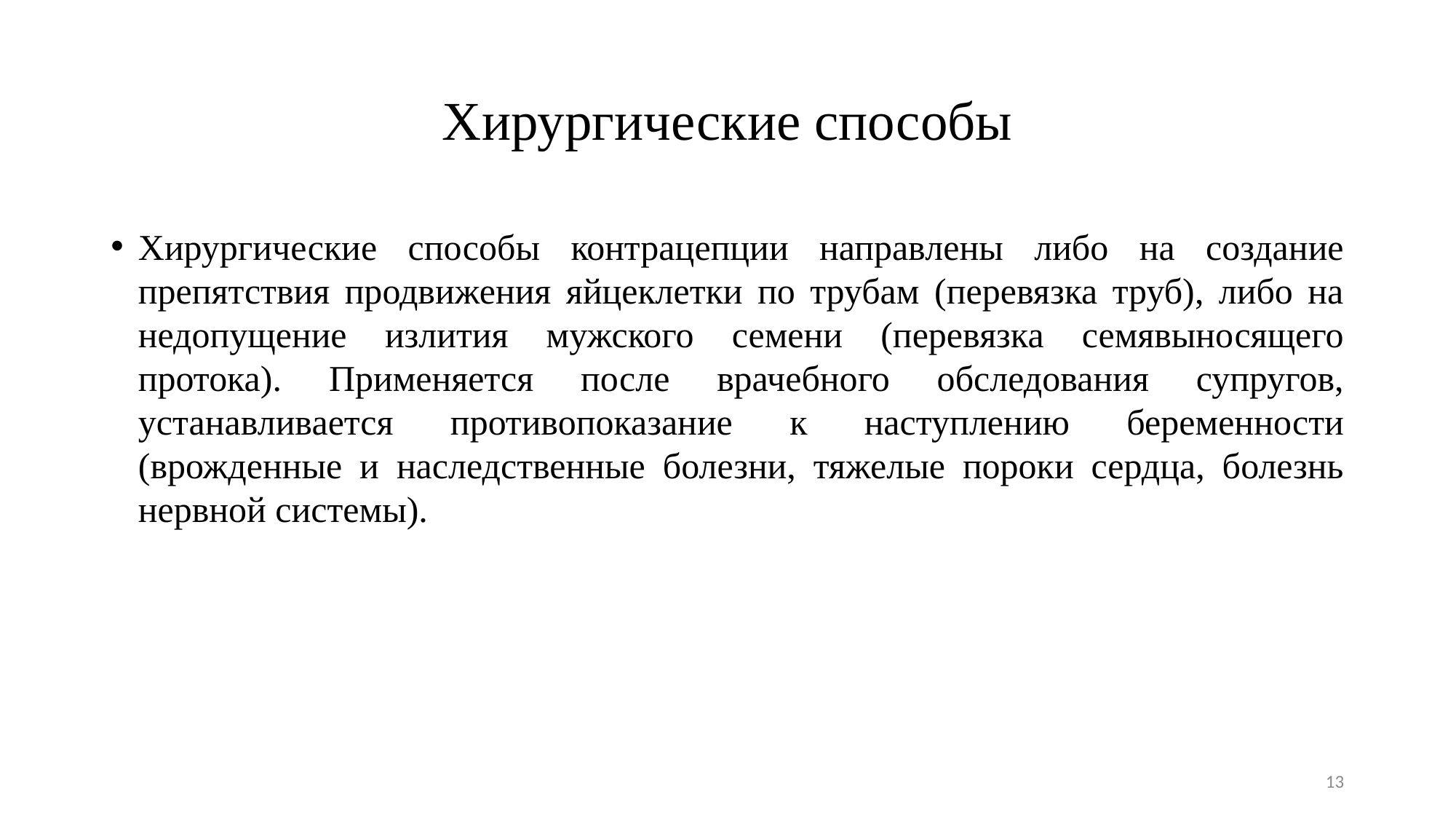

# Хирургические способы
Хирургические способы контрацепции направлены либо на создание препятствия продвижения яйцеклетки по трубам (перевязка труб), либо на недопущение излития мужского семени (перевязка семявыносящего протока). Применяется после врачебного обследования супругов, устанавливается противопоказание к наступлению беременности (врожденные и наследственные болезни, тяжелые пороки сердца, болезнь нервной системы).
13